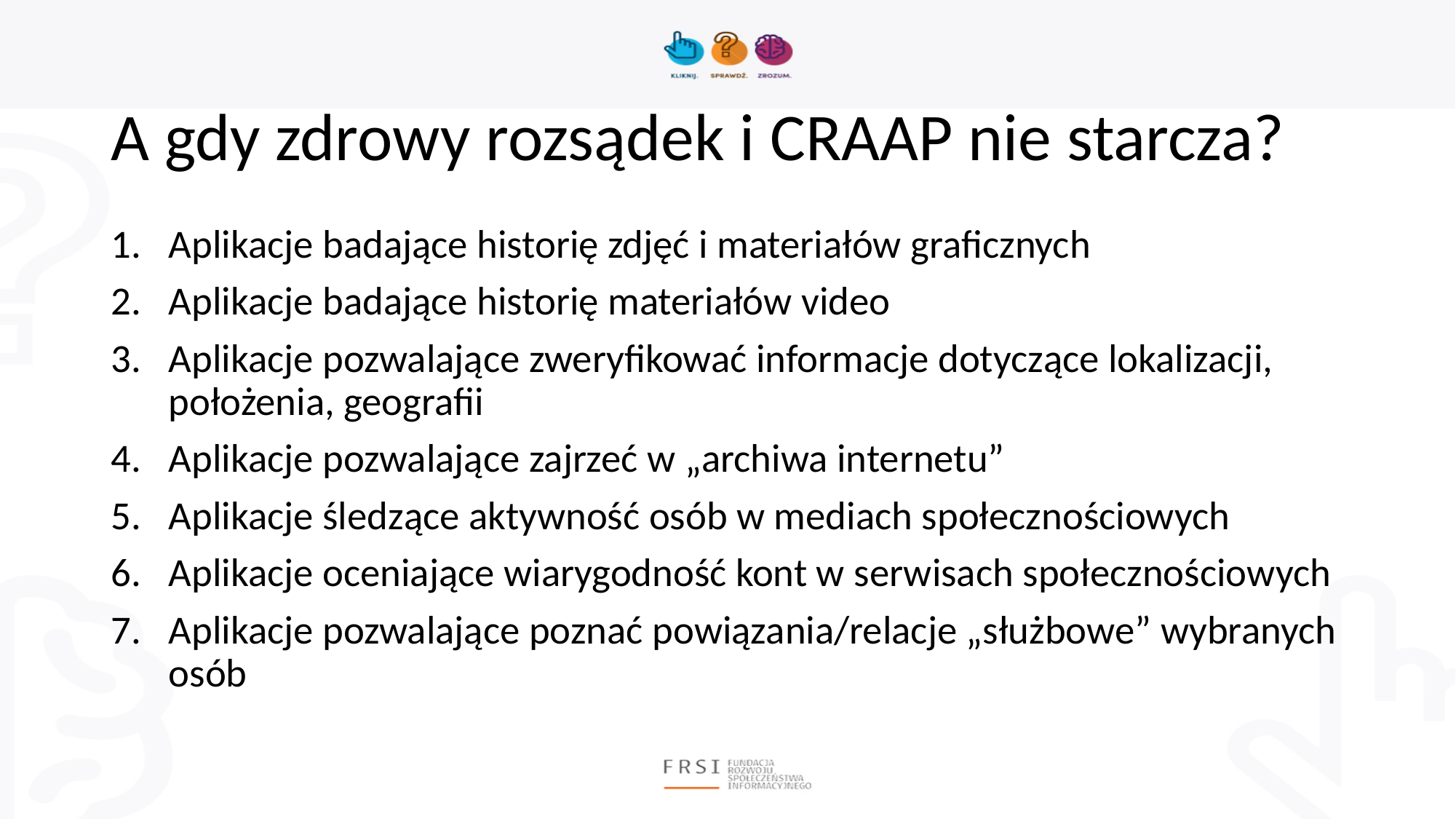

# A gdy zdrowy rozsądek i CRAAP nie starcza?
Aplikacje badające historię zdjęć i materiałów graficznych
Aplikacje badające historię materiałów video
Aplikacje pozwalające zweryfikować informacje dotyczące lokalizacji, położenia, geografii
Aplikacje pozwalające zajrzeć w „archiwa internetu”
Aplikacje śledzące aktywność osób w mediach społecznościowych
Aplikacje oceniające wiarygodność kont w serwisach społecznościowych
Aplikacje pozwalające poznać powiązania/relacje „służbowe” wybranych osób